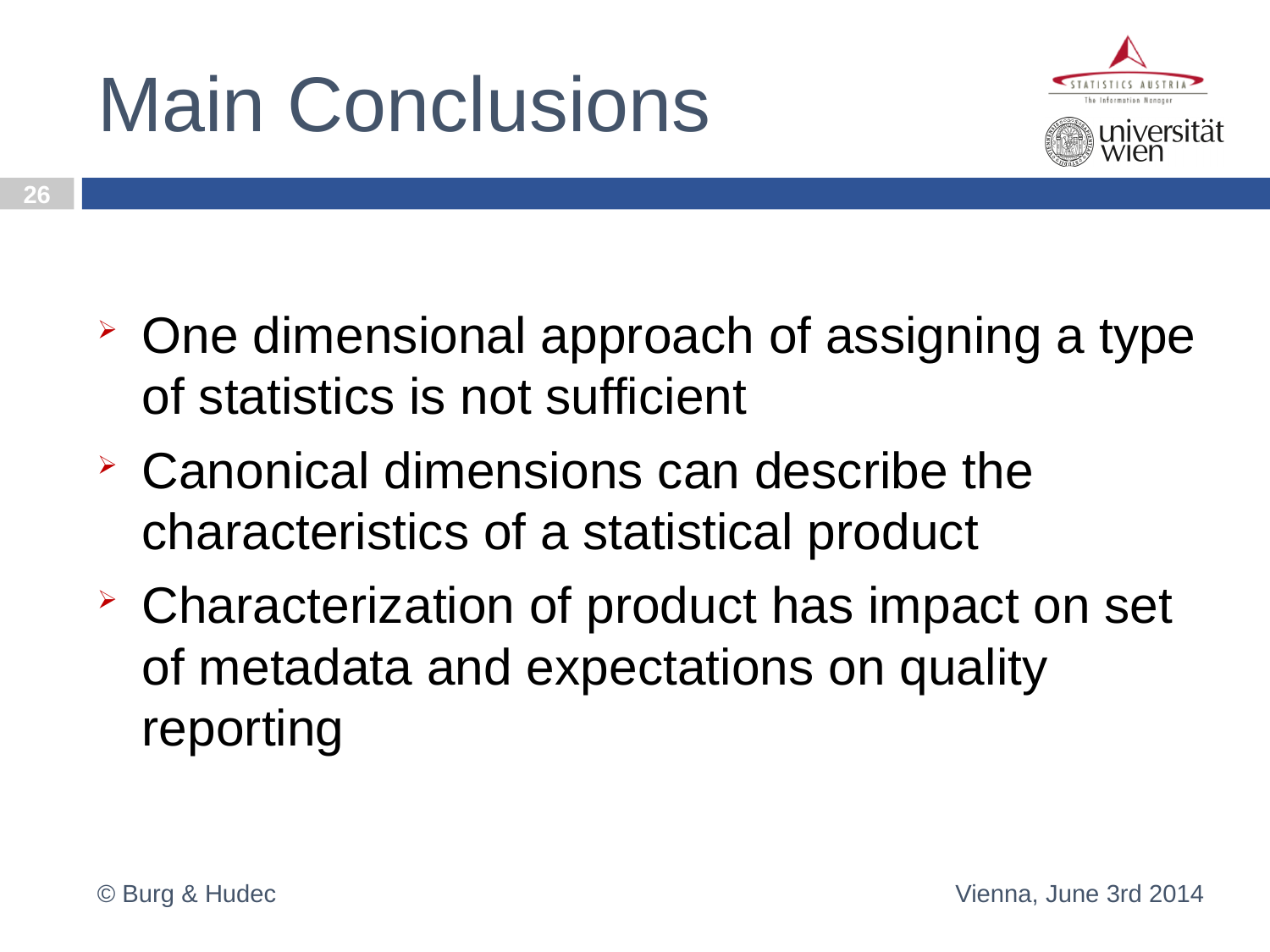

# Main Conclusions
26

One dimensional approach of assigning a type of statistics is not sufficient
Canonical dimensions can describe the characteristics of a statistical product
Characterization of product has impact on set of metadata and expectations on quality reporting

© Burg & Hudec
Vienna, June 3rd 2014